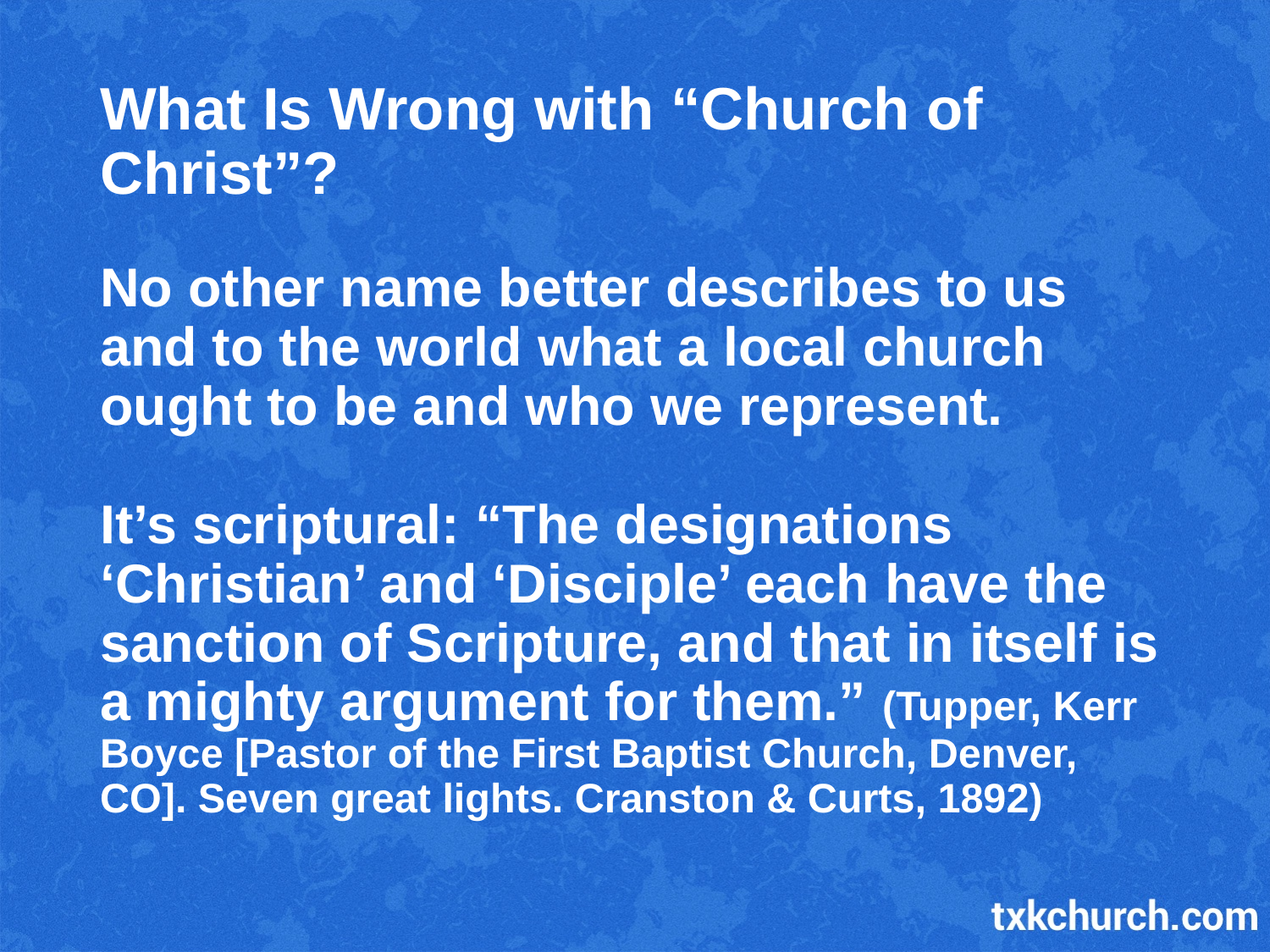

# What Is Wrong with “Church of Christ”?
No other name better describes to us and to the world what a local church ought to be and who we represent.

It’s scriptural: “The designations ‘Christian’ and ‘Disciple’ each have the sanction of Scripture, and that in itself is a mighty argument for them.” (Tupper, Kerr Boyce [Pastor of the First Baptist Church, Denver, CO]. Seven great lights. Cranston & Curts, 1892)